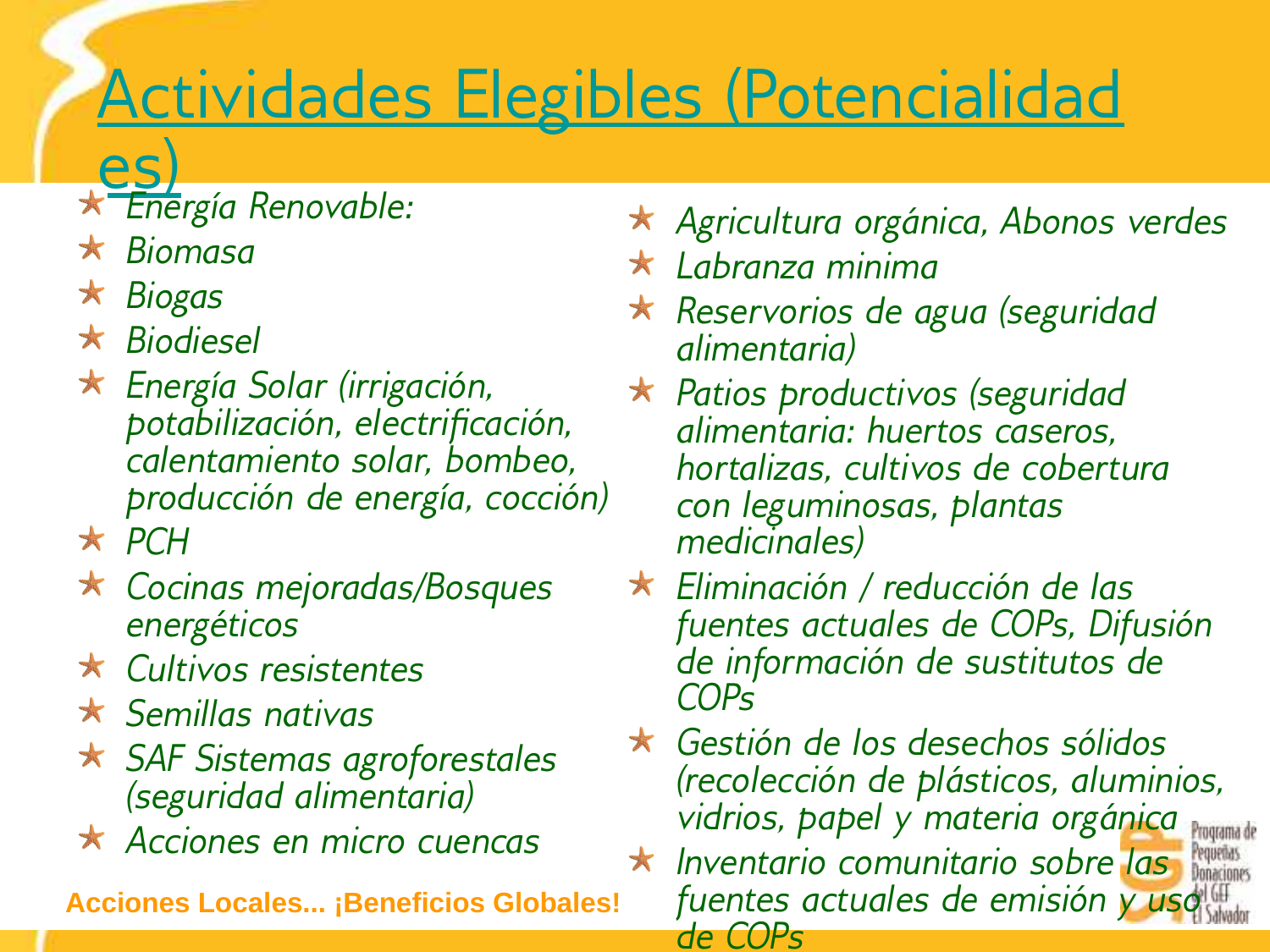

# Actividades Elegibles (Potencialidades)

Agricultura orgánica, Abonos verdes
Labranza minima
Reservorios de agua (seguridad alimentaria)
Patios productivos (seguridad alimentaria: huertos caseros, hortalizas, cultivos de cobertura con leguminosas, plantas medicinales)
Eliminación / reducción de las fuentes actuales de COPs, Difusión de información de sustitutos de COPs
Gestión de los desechos sólidos (recolección de plásticos, aluminios, vidrios, papel y materia orgánica
Inventario comunitario sobre las fuentes actuales de emisión y uso de COPs

Energía Renovable:
Biomasa
Biogas
Biodiesel
Energía Solar (irrigación, potabilización, electrificación, calentamiento solar, bombeo, producción de energía, cocción)
PCH
Cocinas mejoradas/Bosques energéticos
Cultivos resistentes
Semillas nativas
SAF Sistemas agroforestales (seguridad alimentaria)
Acciones en micro cuencas